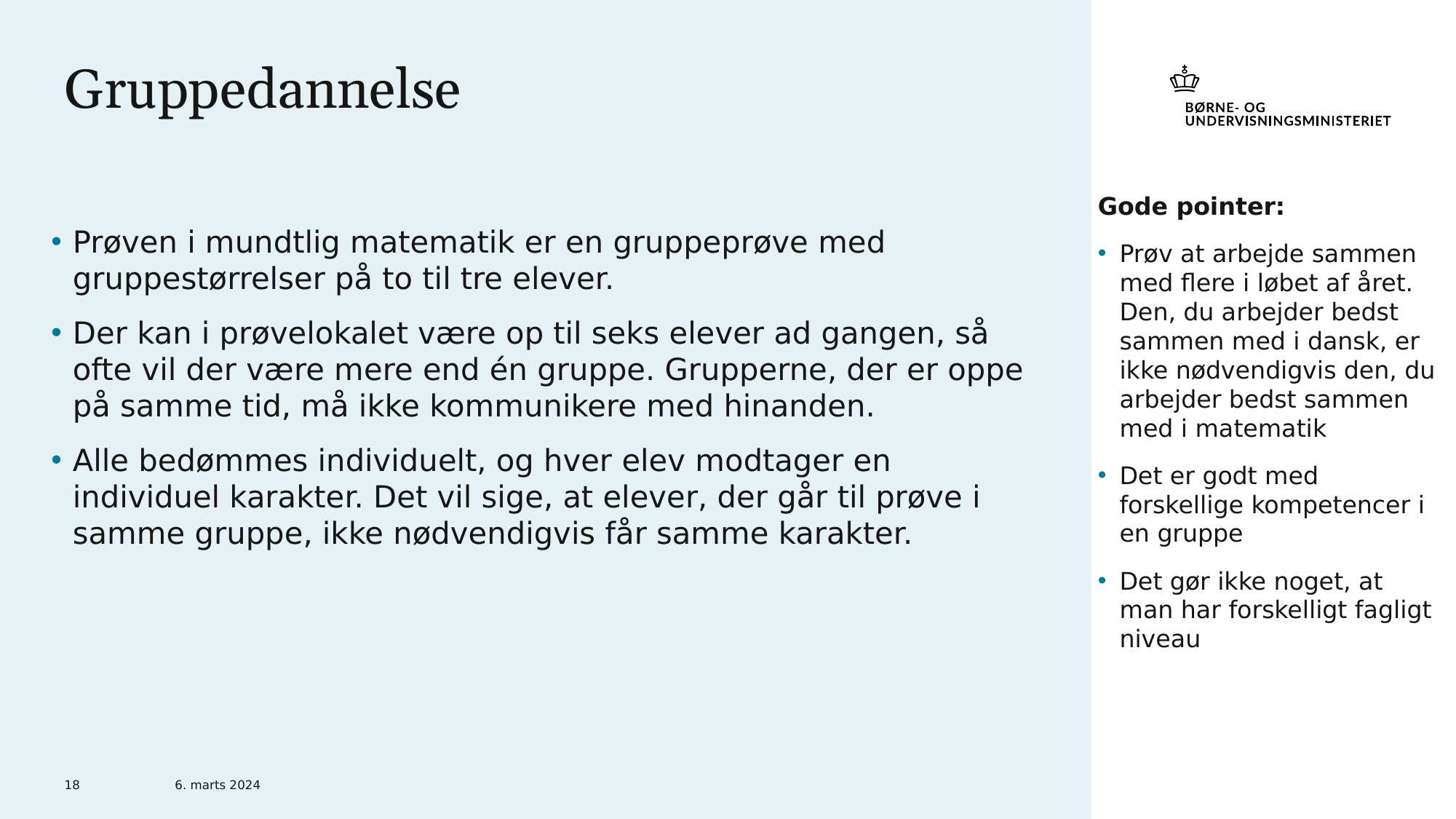

# Gruppedannelse

Gode pointer:
Prøv at arbejde sammen med flere i løbet af året. Den, du arbejder bedst sammen med i dansk, er ikke nødvendigvis den, du arbejder bedst sammen med i matematik
Det er godt med forskellige kompetencer i en gruppe
Det gør ikke noget, at man har forskelligt fagligt niveau

Prøven i mundtlig matematik er en gruppeprøve med gruppestørrelser på to til tre elever.
Der kan i prøvelokalet være op til seks elever ad gangen, så ofte vil der være mere end én gruppe. Grupperne, der er oppe på samme tid, må ikke kommunikere med hinanden.
Alle bedømmes individuelt, og hver elev modtager en individuel karakter. Det vil sige, at elever, der går til prøve i samme gruppe, ikke nødvendigvis får samme karakter.

18
6. marts 2024